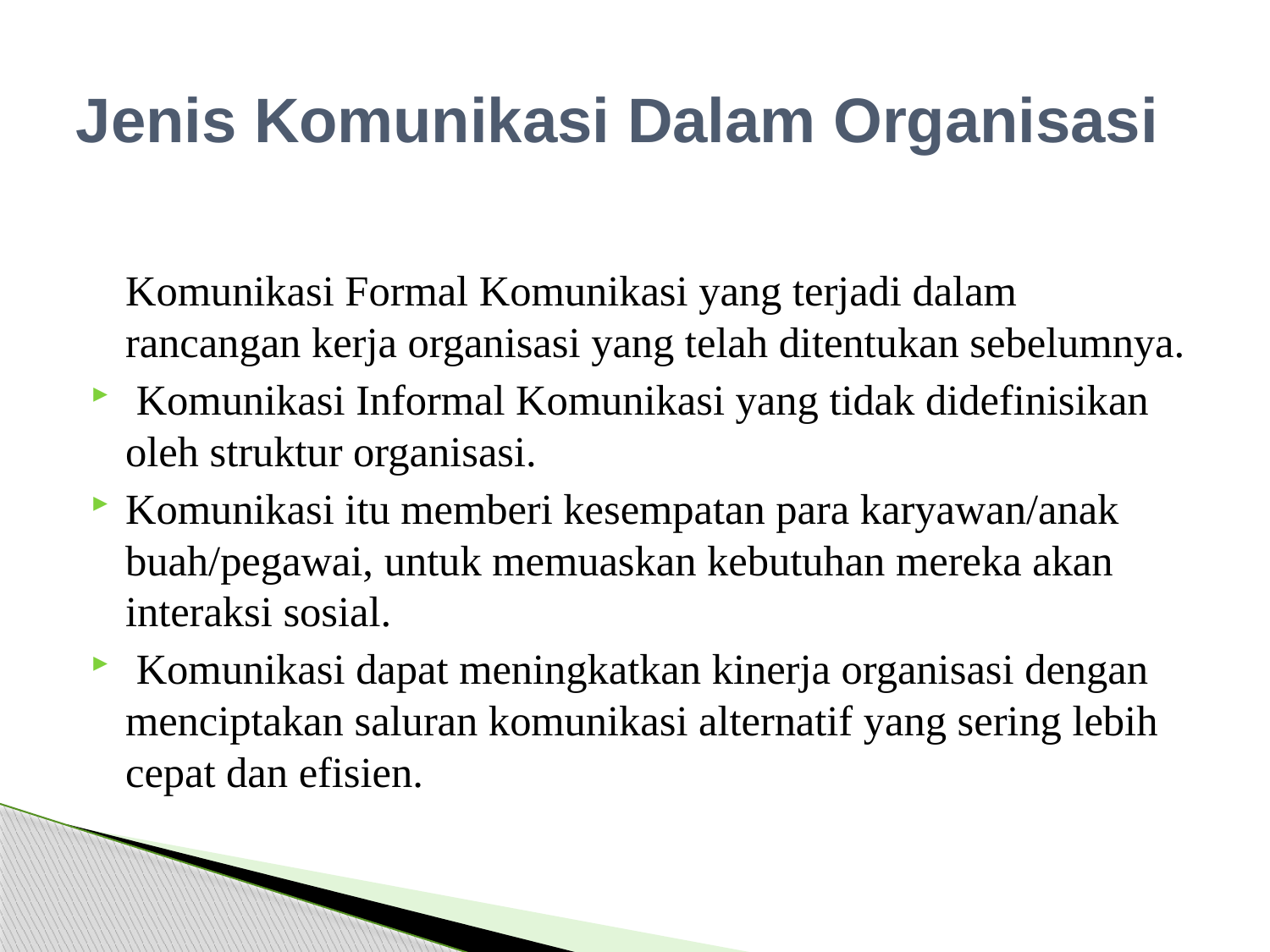

# Jenis Komunikasi Dalam Organisasi
Komunikasi Formal Komunikasi yang terjadi dalam rancangan kerja organisasi yang telah ditentukan sebelumnya.
 Komunikasi Informal Komunikasi yang tidak didefinisikan oleh struktur organisasi.
Komunikasi itu memberi kesempatan para karyawan/anak buah/pegawai, untuk memuaskan kebutuhan mereka akan interaksi sosial.
 Komunikasi dapat meningkatkan kinerja organisasi dengan menciptakan saluran komunikasi alternatif yang sering lebih cepat dan efisien.